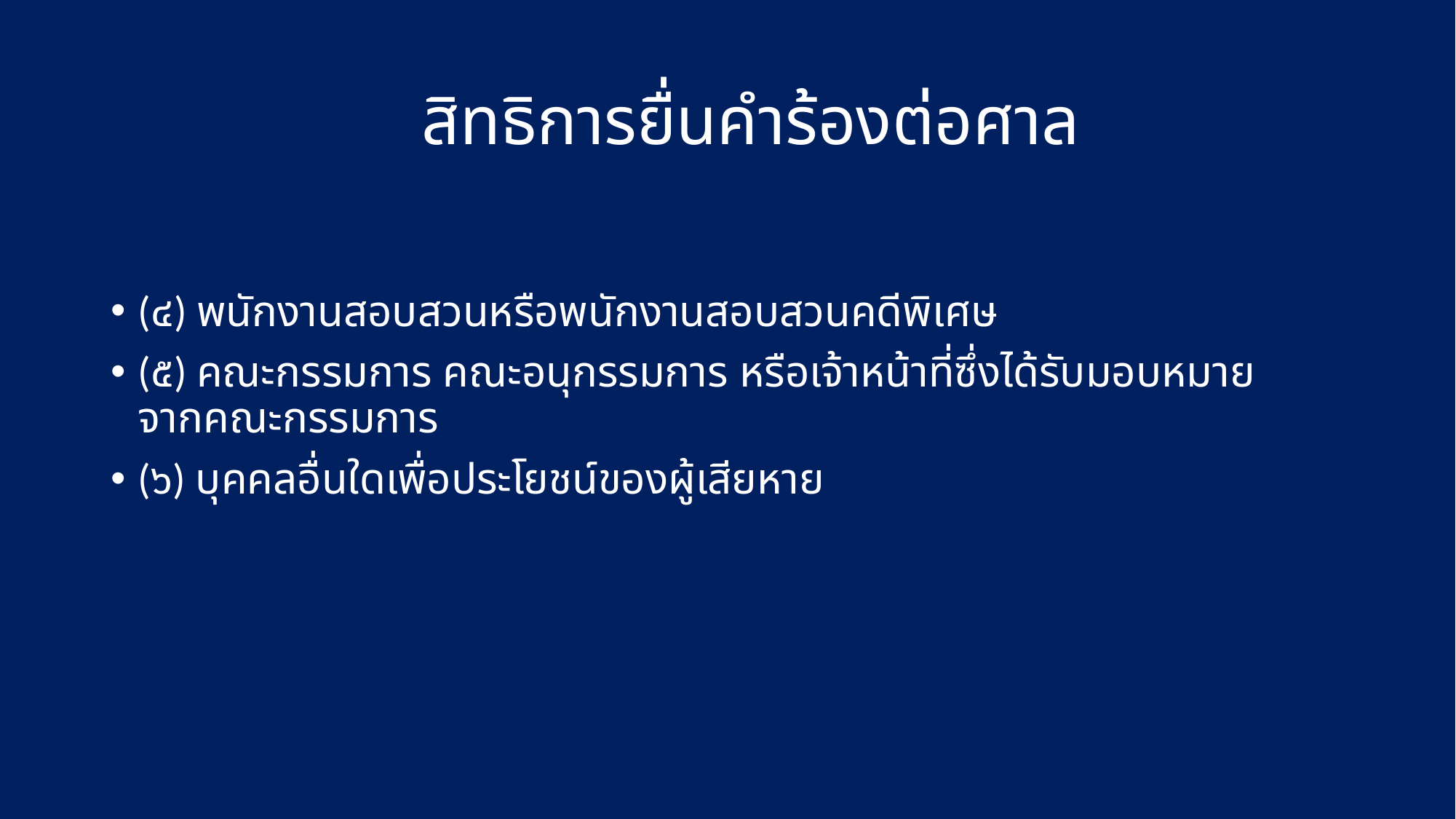

# สิทธิการยื่นคำร้องต่อศาล

(๔) พนักงานสอบสวนหรือพนักงานสอบสวนคดีพิเศษ
(๕) คณะกรรมการ คณะอนุกรรมการ หรือเจ้าหน้าที่ซึ่งได้รับมอบหมาย
จากคณะกรรมการ
(๖) บุคคลอื่นใดเพื่อประโยชน์ของผู้เสียหาย